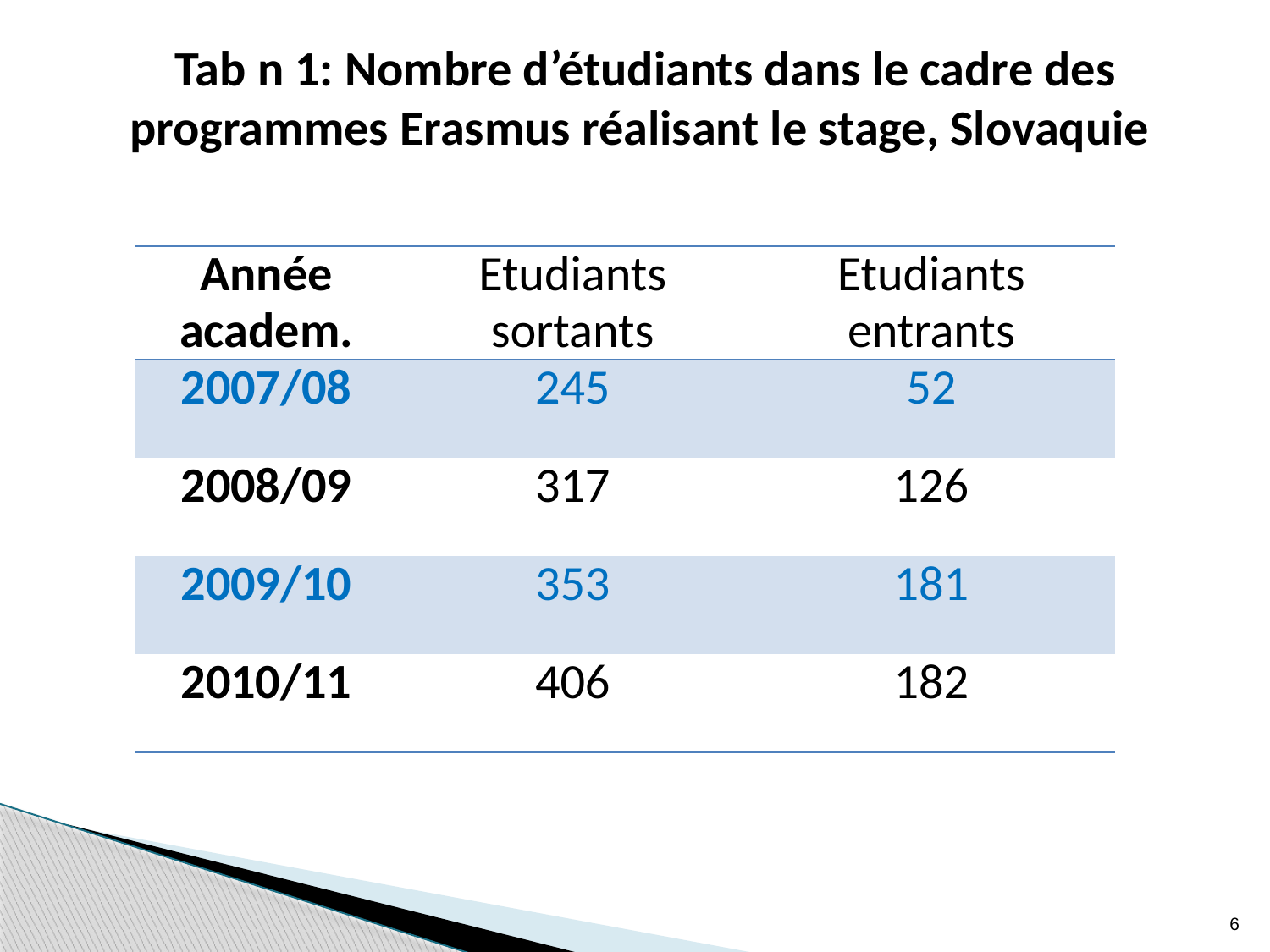

Tab n 1: Nombre d’étudiants dans le cadre des programmes Erasmus réalisant le stage, Slovaquie

| Année academ. | Etudiants sortants | Etudiants entrants |
| --- | --- | --- |
| 2007/08 | 245 | 52 |
| 2008/09 | 317 | 126 |
| 2009/10 | 353 | 181 |
| 2010/11 | 406 | 182 |
6